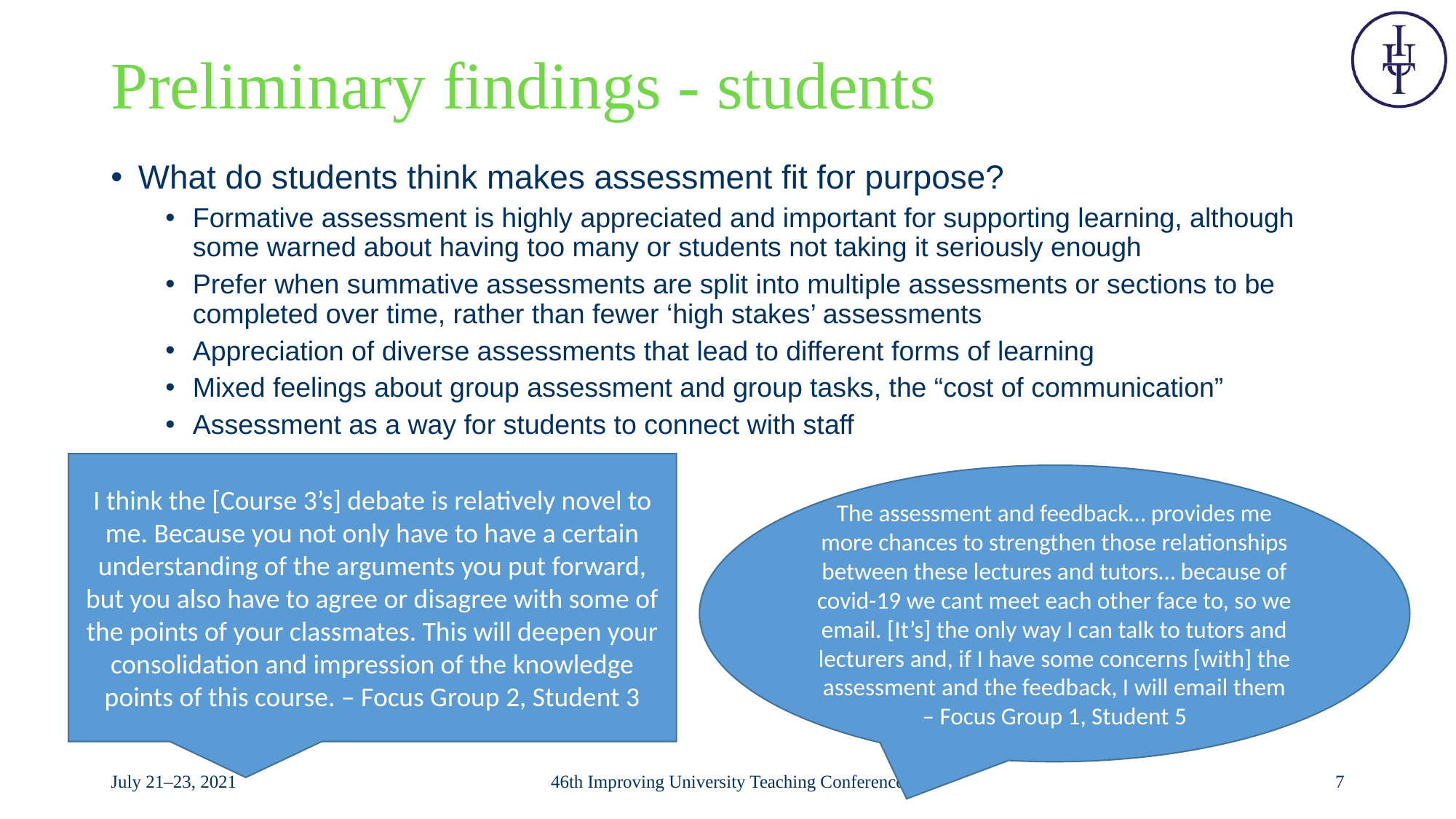

# Preliminary findings - students
What do students think makes assessment fit for purpose?
Formative assessment is highly appreciated and important for supporting learning, although some warned about having too many or students not taking it seriously enough
Prefer when summative assessments are split into multiple assessments or sections to be completed over time, rather than fewer ‘high stakes’ assessments
Appreciation of diverse assessments that lead to different forms of learning
Mixed feelings about group assessment and group tasks, the “cost of communication”
Assessment as a way for students to connect with staff

I think the [Course 3’s] debate is relatively novel to me. Because you not only have to have a certain understanding of the arguments you put forward, but you also have to agree or disagree with some of the points of your classmates. This will deepen your consolidation and impression of the knowledge points of this course. – Focus Group 2, Student 3
The assessment and feedback… provides me more chances to strengthen those relationships between these lectures and tutors… because of covid-19 we cant meet each other face to, so we email. [It’s] the only way I can talk to tutors and lecturers and, if I have some concerns [with] the assessment and the feedback, I will email them – Focus Group 1, Student 5
July 21–23, 2021
46th Improving University Teaching Conference
7